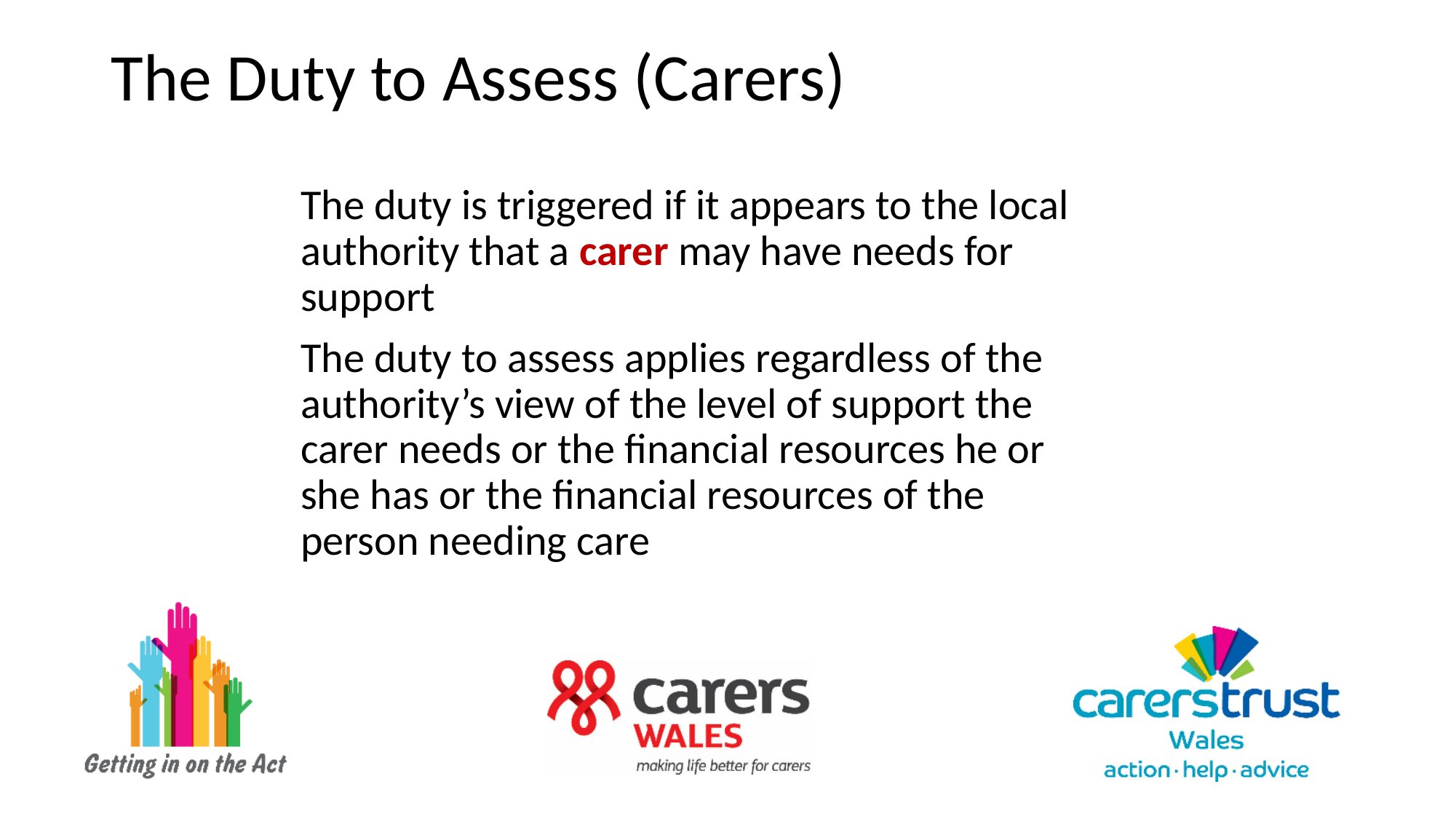

# The Duty to Assess (Carers)
The duty is triggered if it appears to the local authority that a carer may have needs for support
The duty to assess applies regardless of the authority’s view of the level of support the carer needs or the financial resources he or she has or the financial resources of the person needing care